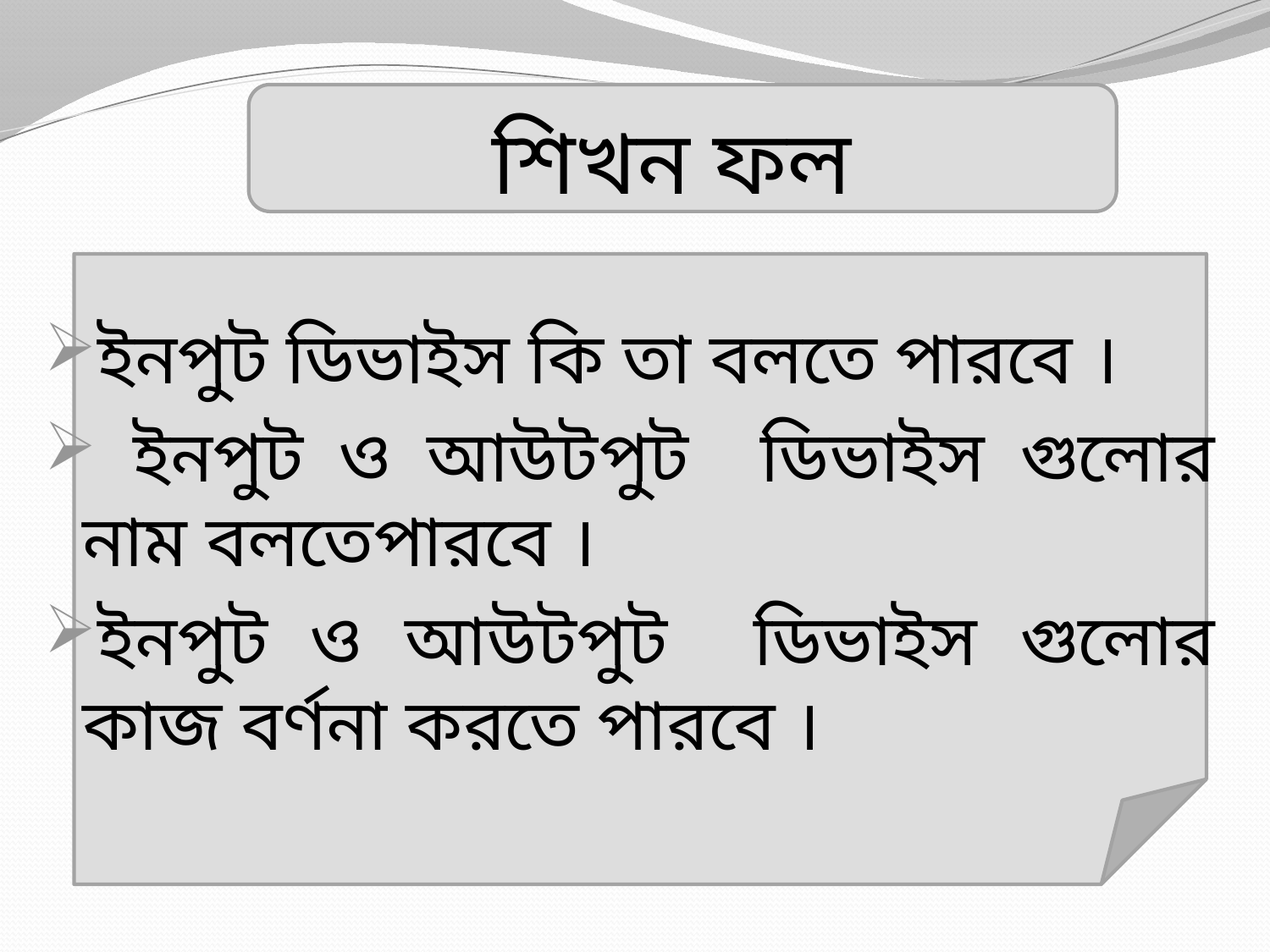

# শিখন ফল

ইনপুট ডিভাইস কি তা বলতে পারবে ।
 ইনপুট ও আউটপুট  ডিভাইস গুলোর নাম বলতেপারবে ।
ইনপুট ও আউটপুট  ডিভাইস গুলোর কাজ বর্ণনা করতে পারবে ।